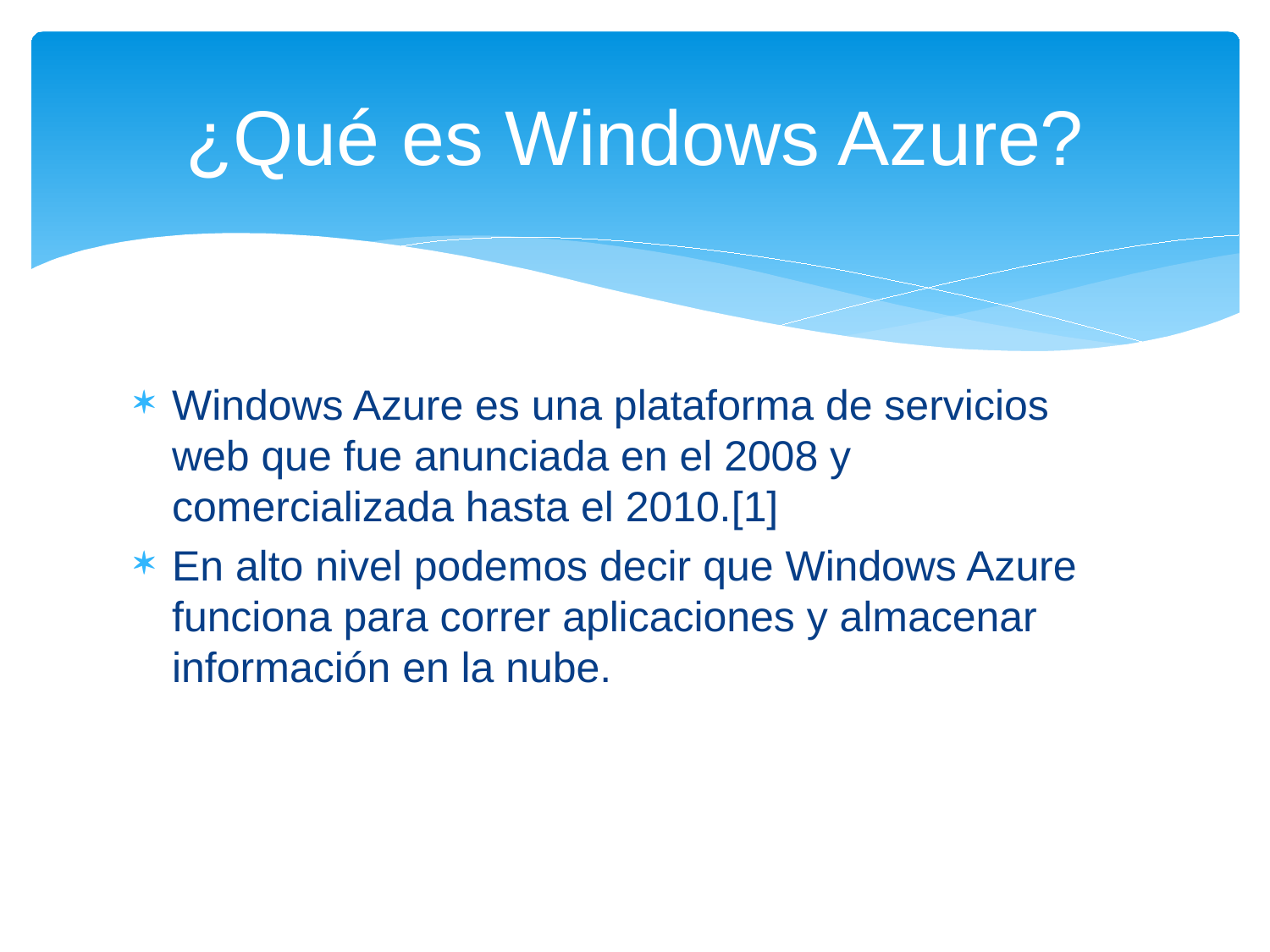

# ¿Qué es Windows Azure?
Windows Azure es una plataforma de servicios web que fue anunciada en el 2008 y comercializada hasta el 2010.[1]
En alto nivel podemos decir que Windows Azure funciona para correr aplicaciones y almacenar información en la nube.